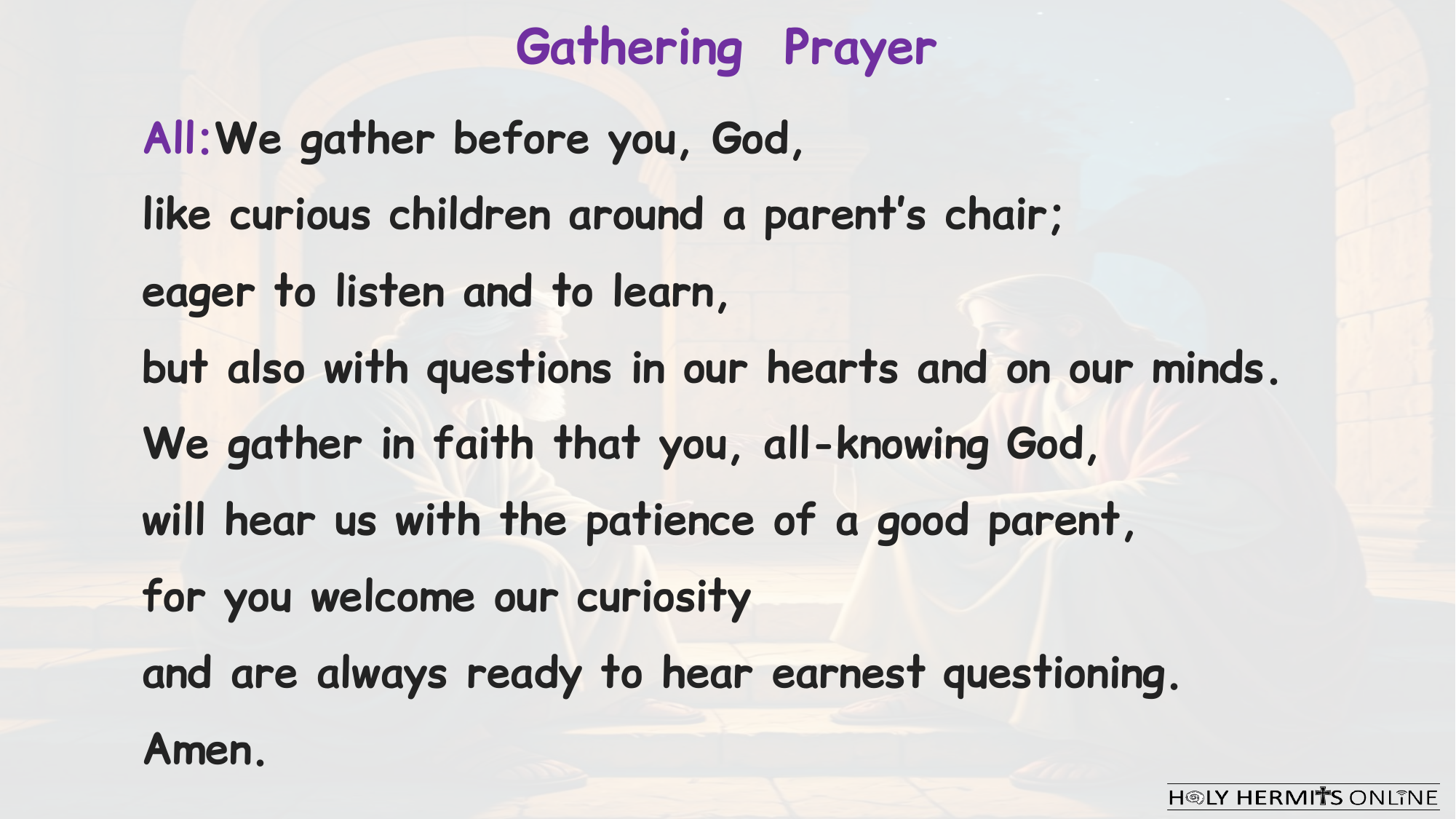

Gathering  Prayer
All:We gather before you, God,
like curious children around a parent’s chair;
eager to listen and to learn,
but also with questions in our hearts and on our minds.
We gather in faith that you, all-knowing God,
will hear us with the patience of a good parent,
for you welcome our curiosity
and are always ready to hear earnest questioning.
Amen.